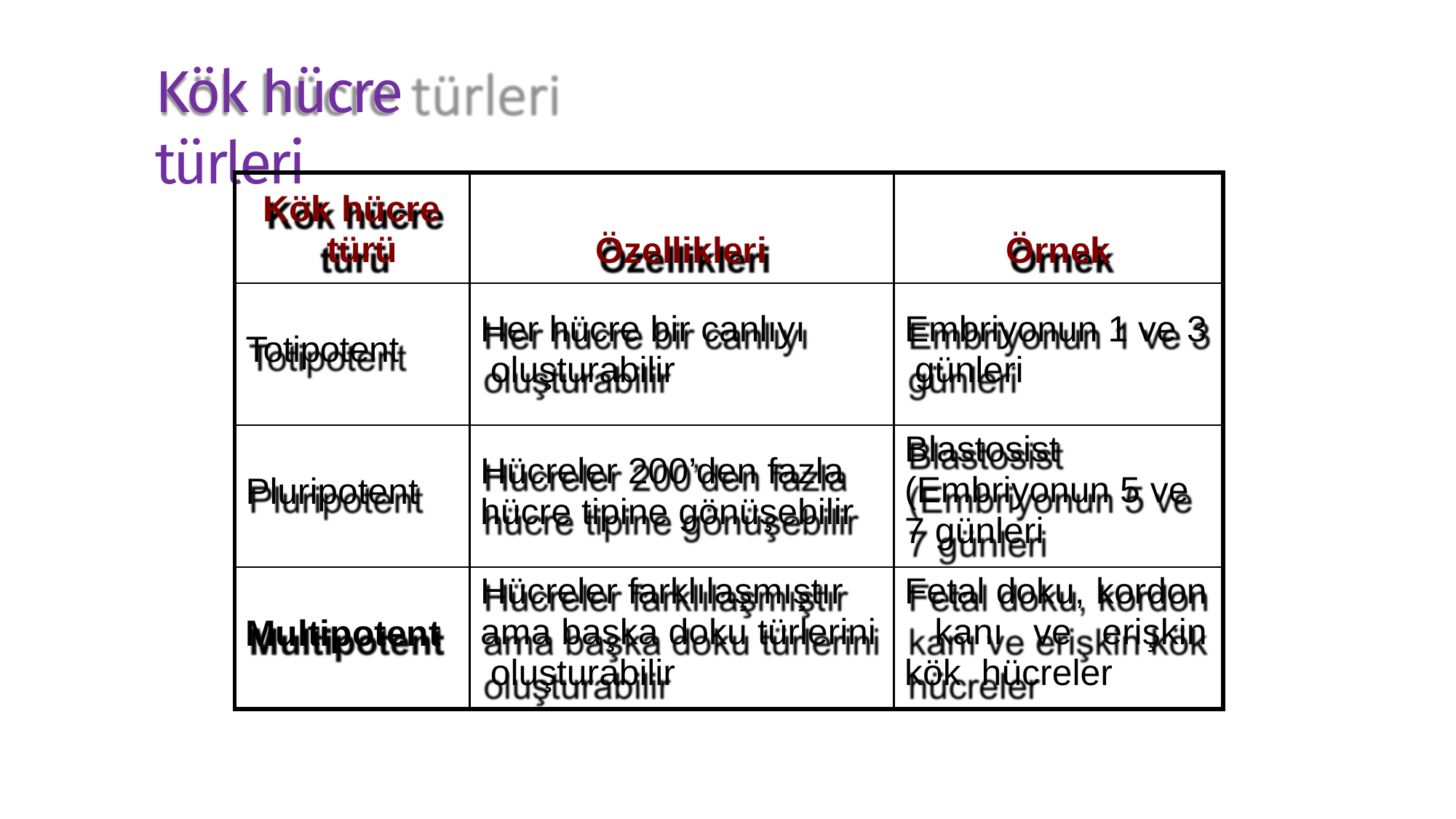

# Kök hücre türleri
| Kök hücre türü | Özellikleri | Örnek |
| --- | --- | --- |
| Totipotent | Her hücre bir canlıyı oluşturabilir | Embriyonun 1 ve 3 günleri |
| Pluripotent | Hücreler 200’den fazla hücre tipine gönüşebilir | Blastosist (Embriyonun 5 ve 7 günleri |
| Multipotent | Hücreler farklılaşmıştır ama başka doku türlerini oluşturabilir | Fetal doku, kordon kanı ve erişkin kök hücreler |